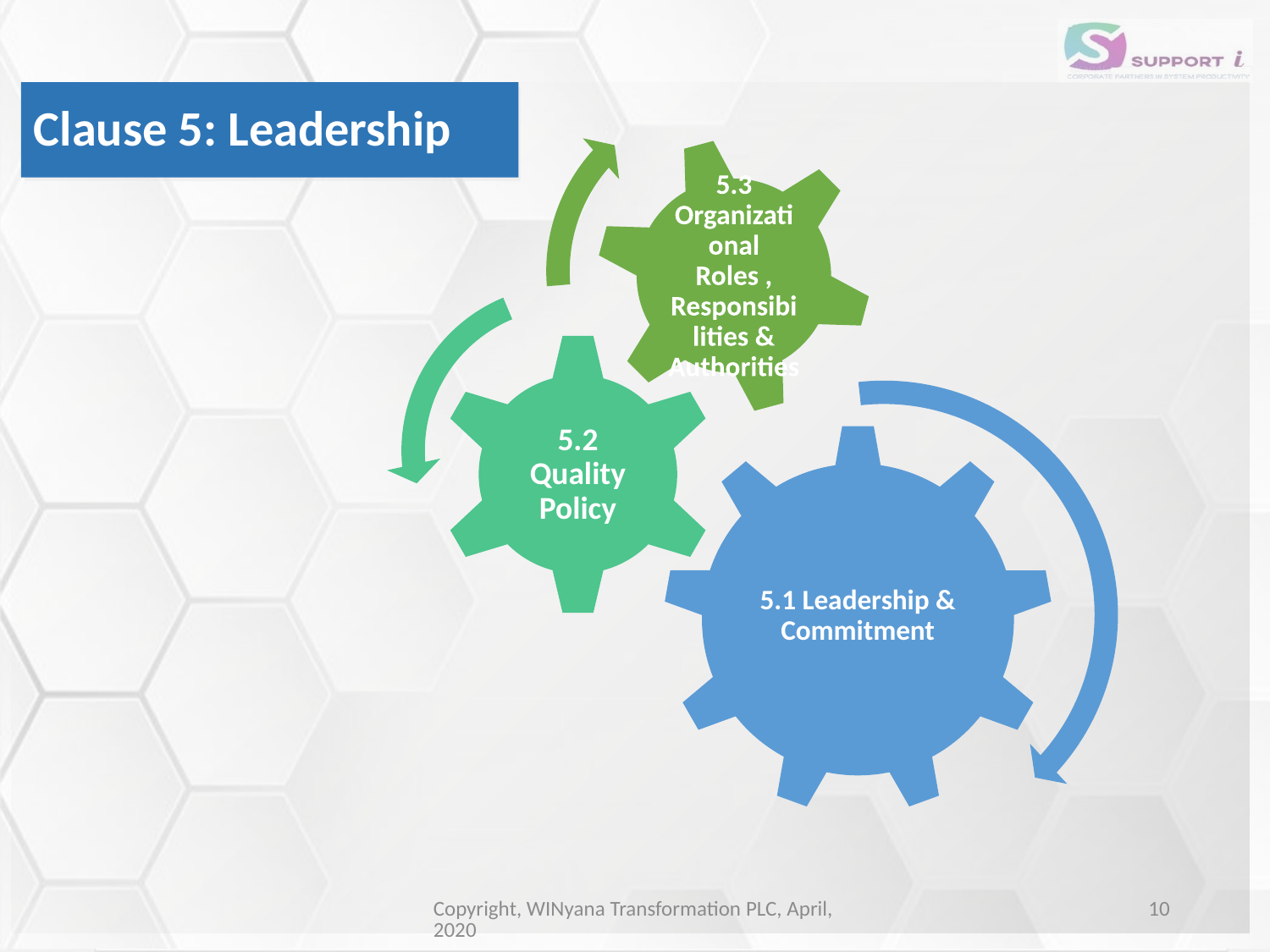

Clause 5: Leadership
5.1 Leadership & Commitment
5.2 Quality Policy
5.3 Organizational Roles , Responsibilities & Authorities
Copyright, WINyana Transformation PLC, April,2020
10